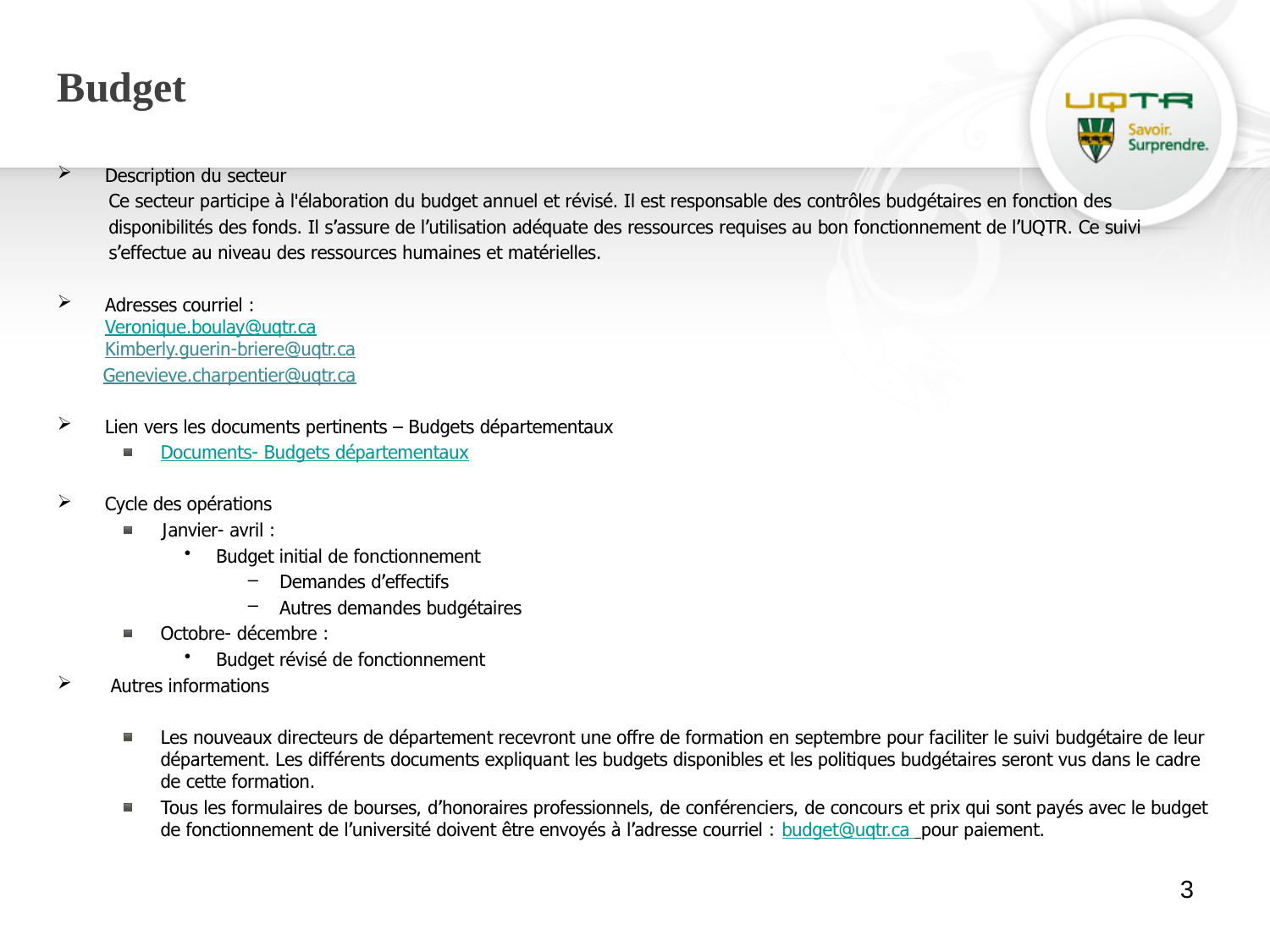

# Budget
Description du secteur
         Ce secteur participe à l'élaboration du budget annuel et révisé. Il est responsable des contrôles budgétaires en fonction des
         disponibilités des fonds. Il s’assure de l’utilisation adéquate des ressources requises au bon fonctionnement de l’UQTR. Ce suivi
         s’effectue au niveau des ressources humaines et matérielles.

Adresses courriel :
Veronique.boulay@uqtr.ca
Kimberly.guerin-briere@uqtr.ca
        Genevieve.charpentier@uqtr.ca

Lien vers les documents pertinents – Budgets départementaux
Documents- Budgets départementaux

Cycle des opérations
Janvier- avril :
Budget initial de fonctionnement
Demandes d’effectifs
Autres demandes budgétaires
Octobre- décembre :
Budget révisé de fonctionnement
 Autres informations

Les nouveaux directeurs de département recevront une offre de formation en septembre pour faciliter le suivi budgétaire de leur département. Les différents documents expliquant les budgets disponibles et les politiques budgétaires seront vus dans le cadre de cette formation.
Tous les formulaires de bourses, d’honoraires professionnels, de conférenciers, de concours et prix qui sont payés avec le budget de fonctionnement de l’université doivent être envoyés à l’adresse courriel : budget@uqtr.ca  pour paiement.

3